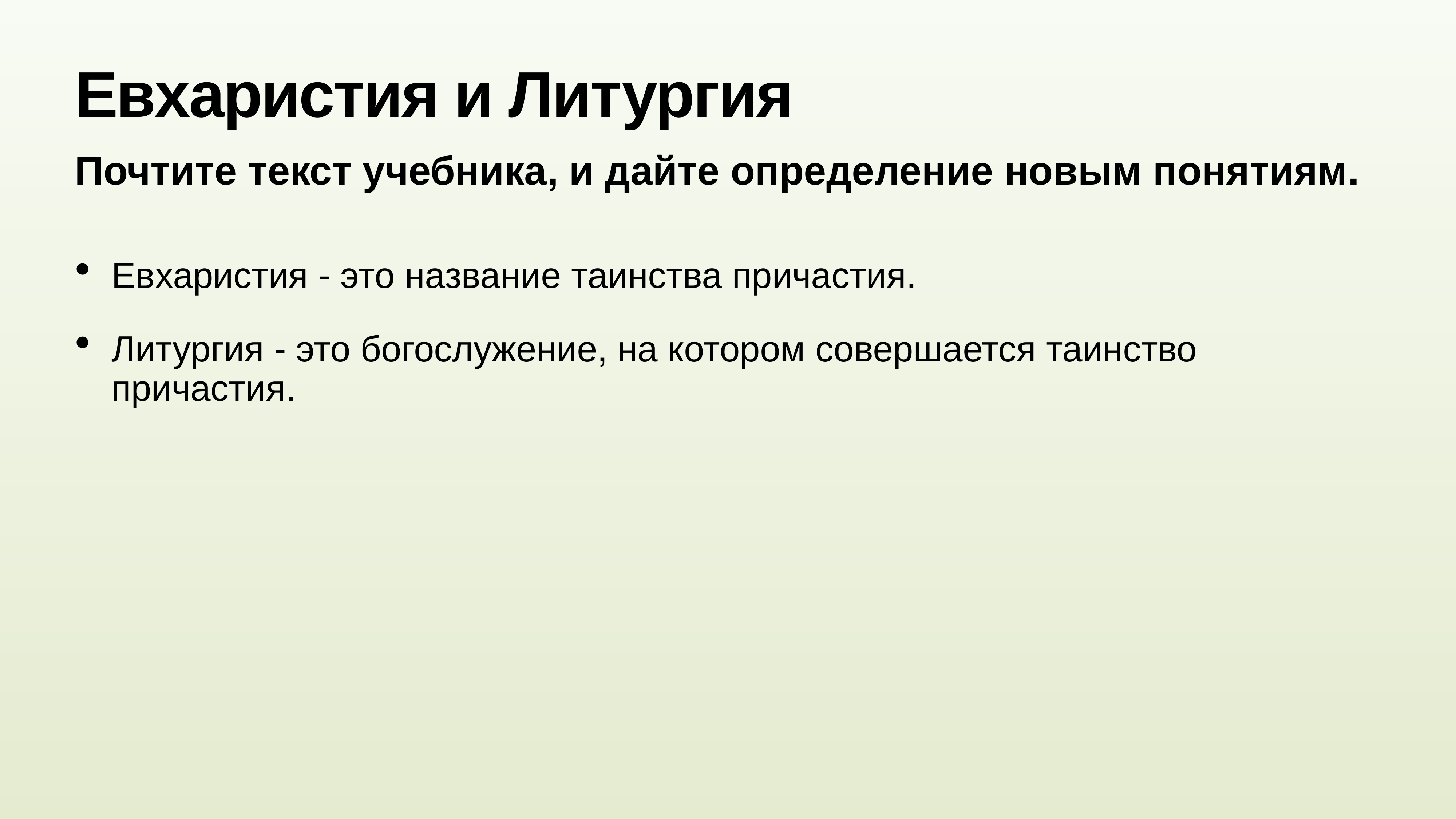

# Евхаристия и Литургия
Почтите текст учебника, и дайте определение новым понятиям.
Евхаристия - это название таинства причастия.
Литургия - это богослужение, на котором совершается таинство причастия.